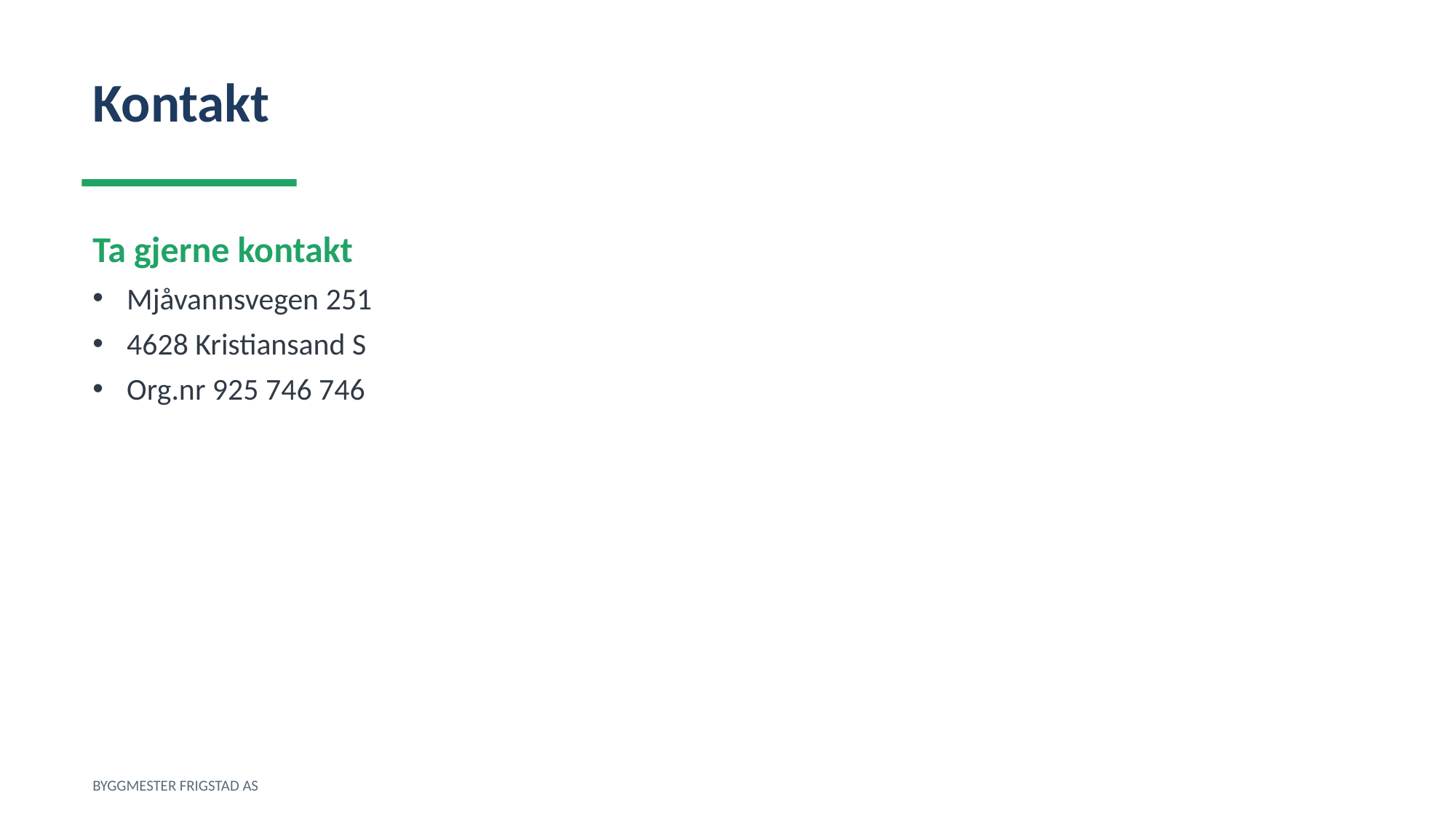

Kontakt

Ta gjerne kontakt
Mjåvannsvegen 251
4628 Kristiansand S
Org.nr 925 746 746
BYGGMESTER FRIGSTAD AS